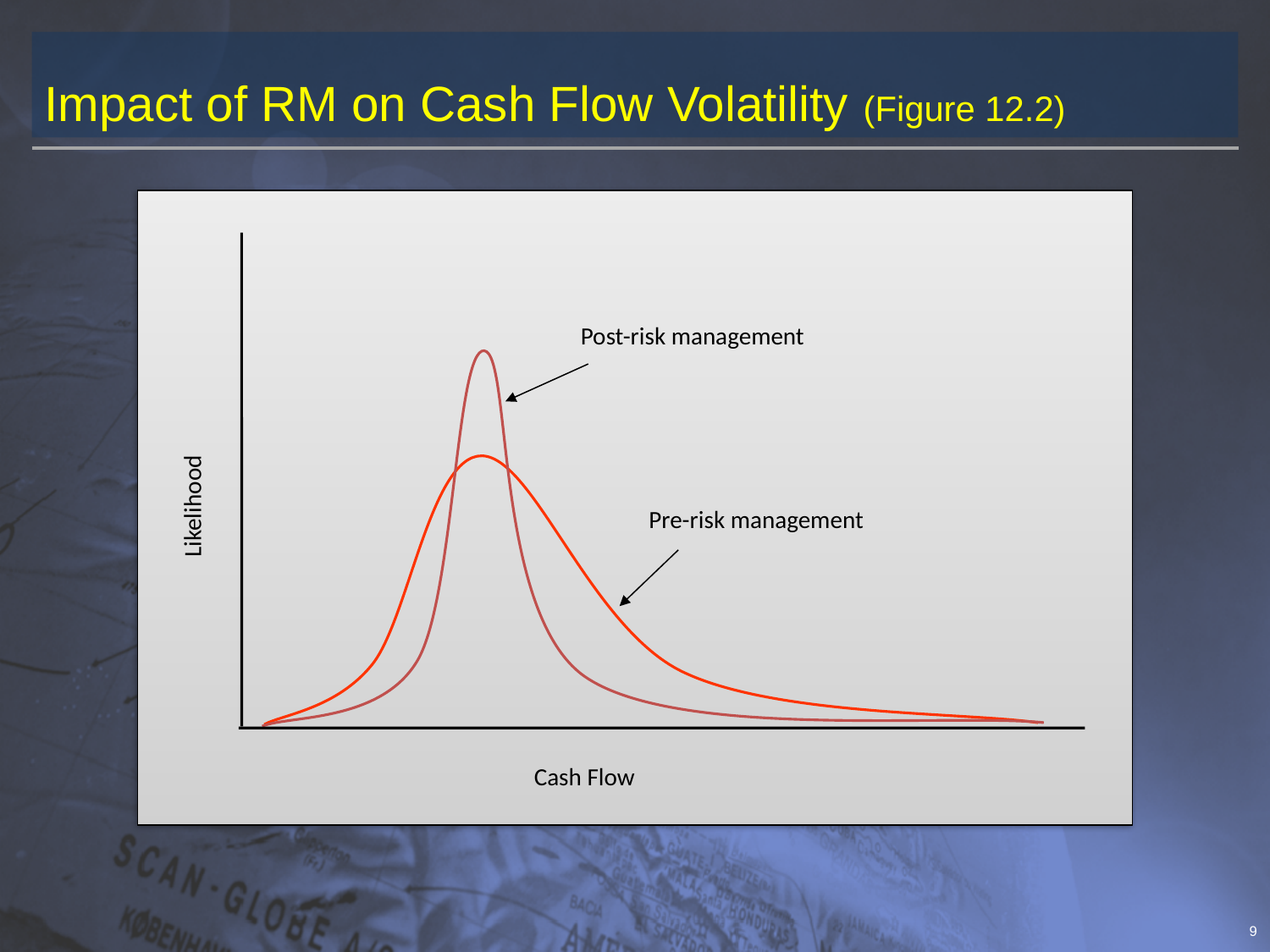

# Impact of RM on Cash Flow Volatility (Figure 12.2)

Post-risk management

Likelihood
Pre-risk management

Cash Flow
9